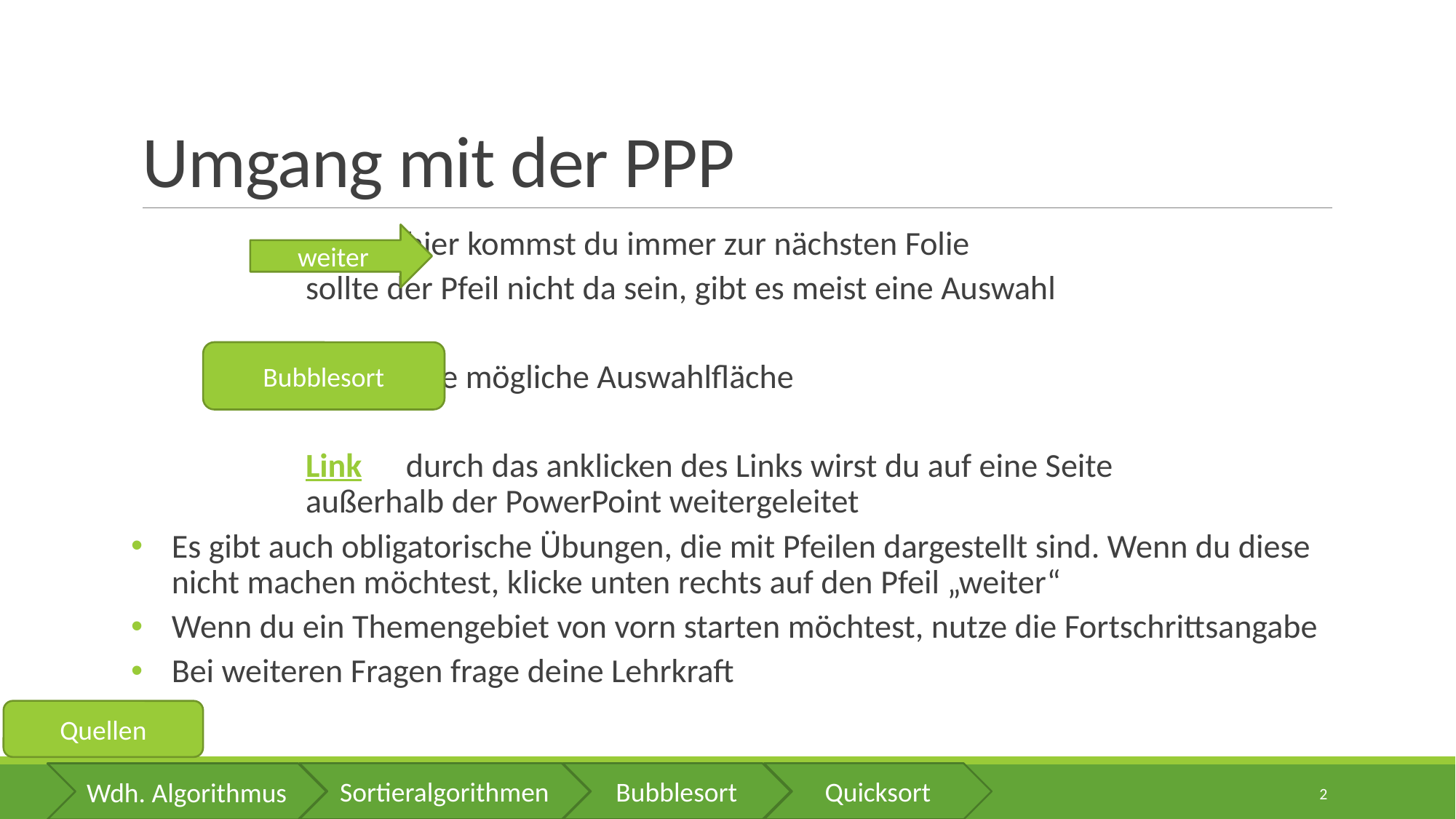

# Umgang mit der PPP
 		hier kommst du immer zur nächsten Folie
		sollte der Pfeil nicht da sein, gibt es meist eine Auswahl

		das ist eine mögliche Auswahlfläche

Link	durch das anklicken des Links wirst du auf eine Seite 				außerhalb der PowerPoint weitergeleitet
Es gibt auch obligatorische Übungen, die mit Pfeilen dargestellt sind. Wenn du diese nicht machen möchtest, klicke unten rechts auf den Pfeil „weiter“
Wenn du ein Themengebiet von vorn starten möchtest, nutze die Fortschrittsangabe
Bei weiteren Fragen frage deine Lehrkraft
weiter
Bubblesort
Quellen
Sortieralgorithmen
Bubblesort
Quicksort
Wdh. Algorithmus
2